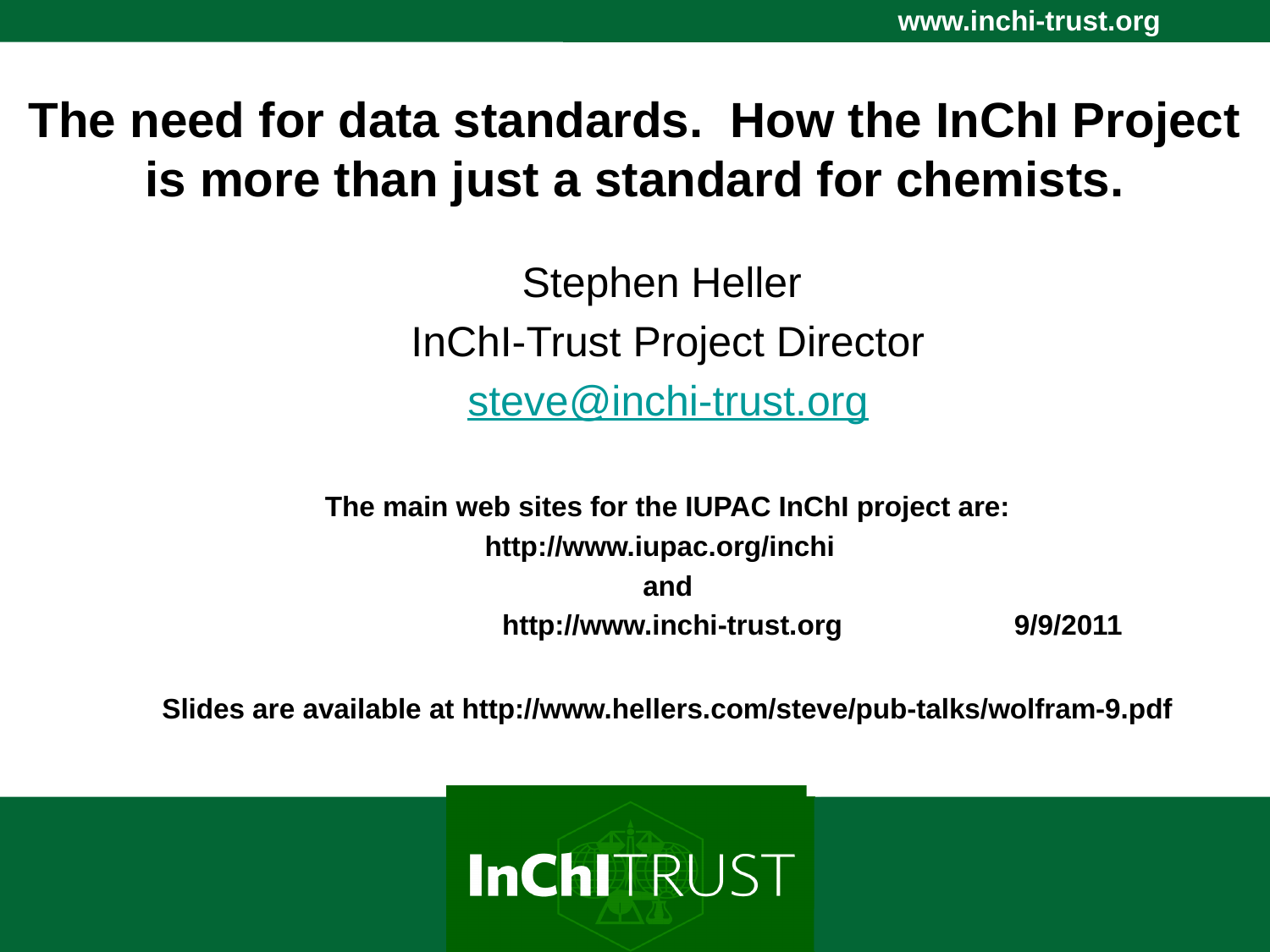

# The need for data standards.  How the InChI Project is more than just a standard for chemists.
Stephen Heller
InChI-Trust Project Director
steve@inchi-trust.org

The main web sites for the IUPAC InChI project are:
http://www.iupac.org/inchi
and
                                     http://www.inchi-trust.org                      9/9/2011

Slides are available at http://www.hellers.com/steve/pub-talks/wolfram-9.pdf